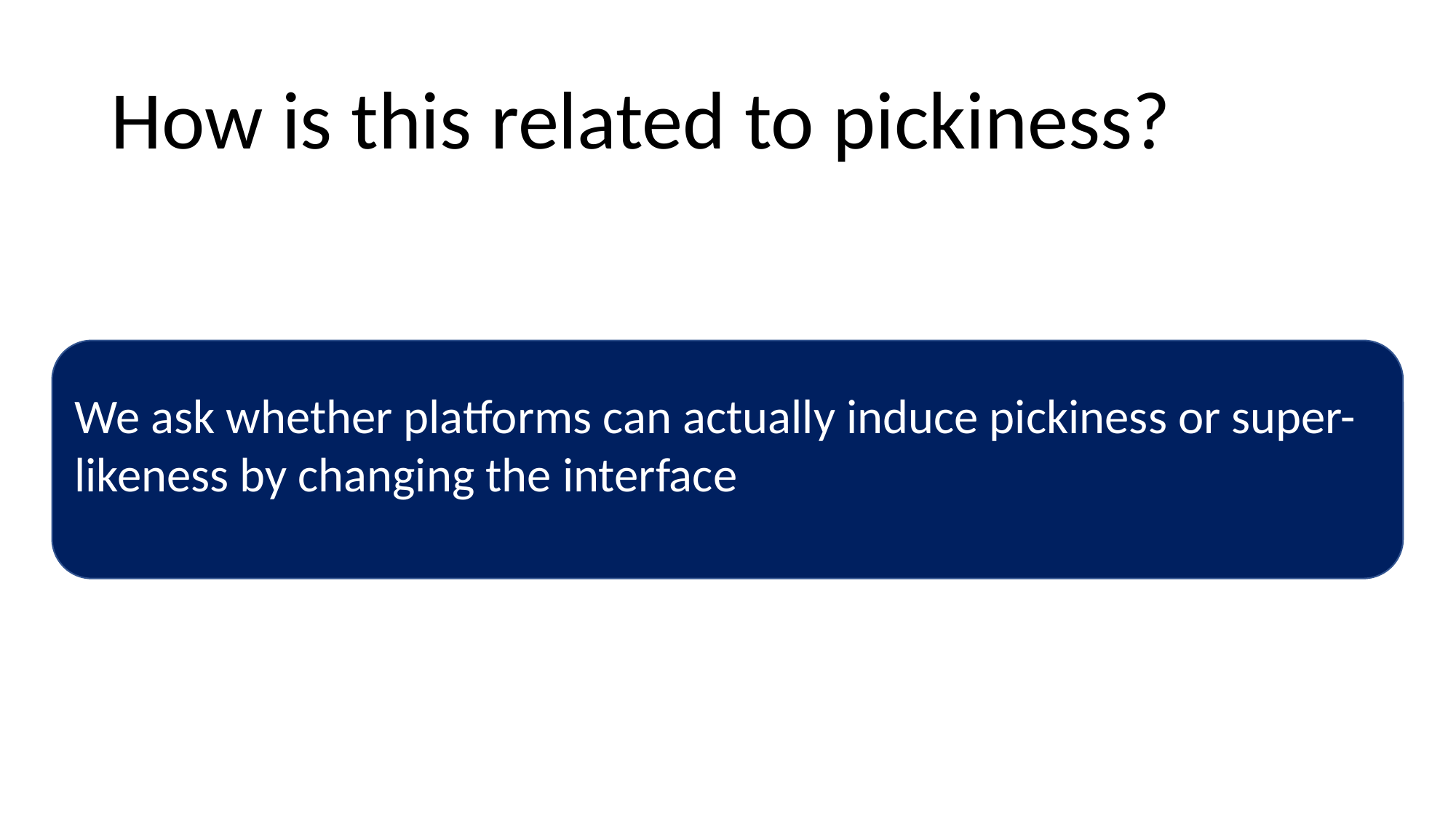

# How is this related to pickiness?
We ask whether platforms can actually induce pickiness or super-likeness by changing the interface